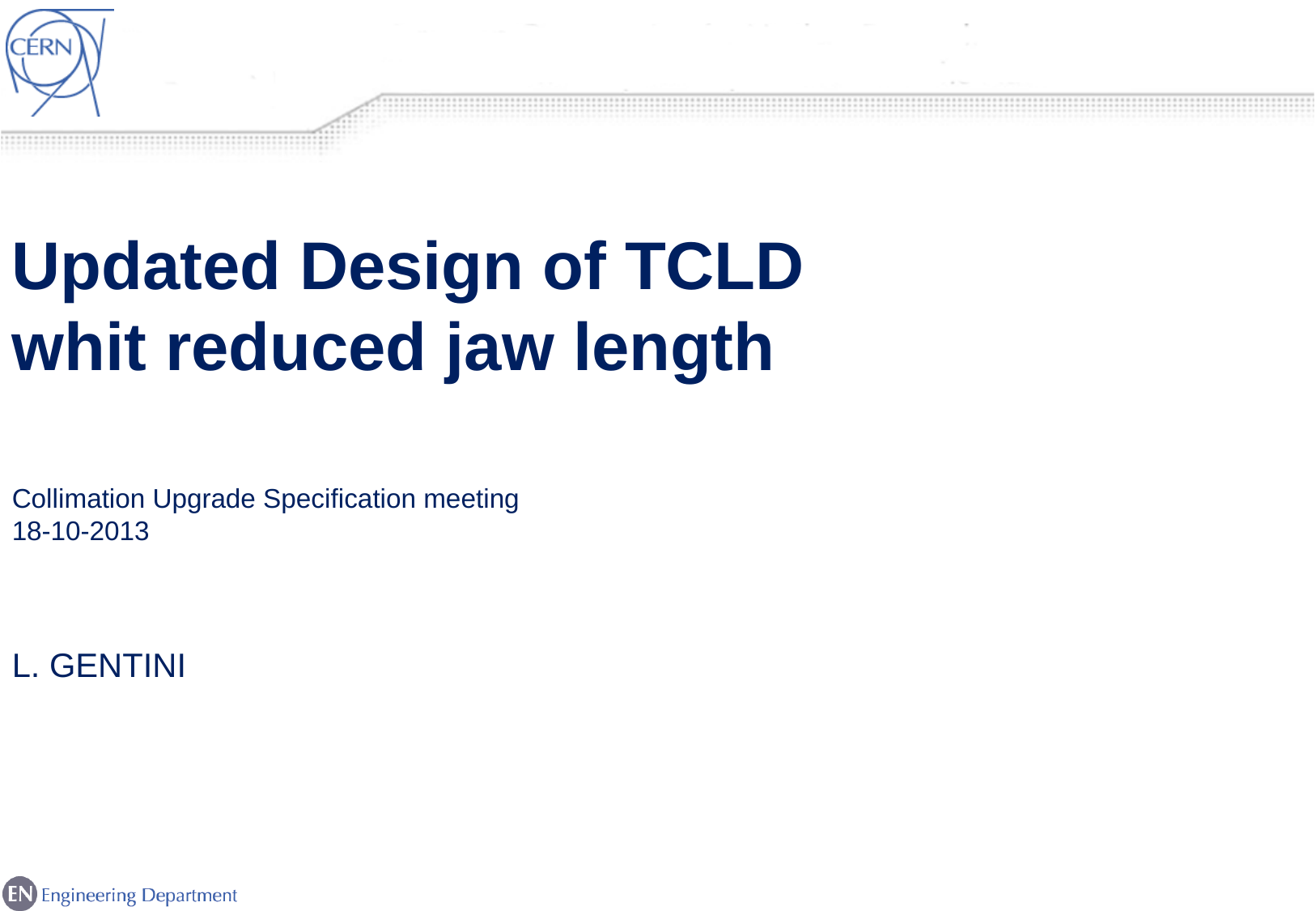

Updated Design of TCLD
whit reduced jaw length
  
Collimation Upgrade Specification meeting
18-10-2013
L. GENTINI